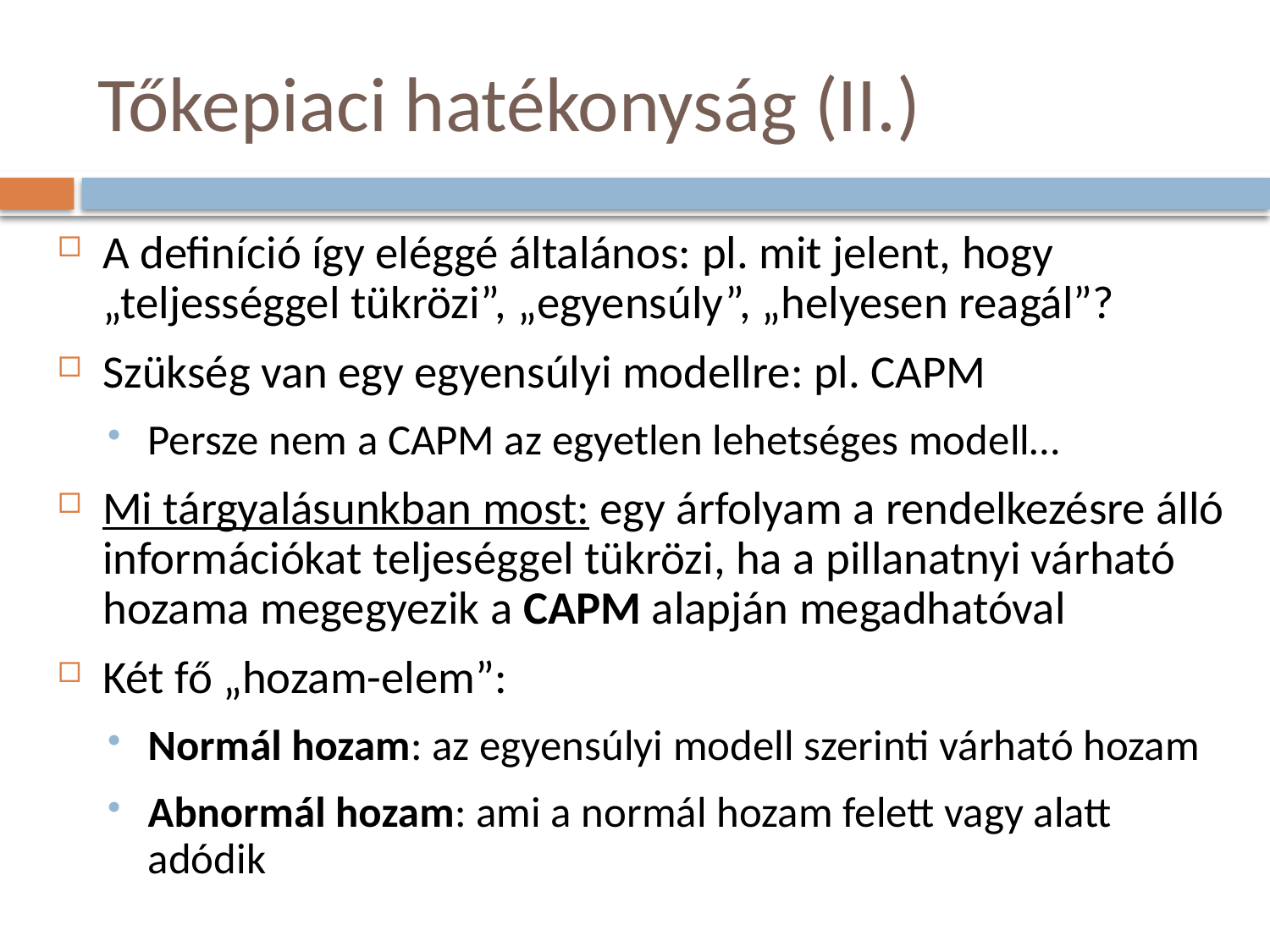

# Tőkepiaci hatékonyság (II.)
A definíció így eléggé általános: pl. mit jelent, hogy „teljességgel tükrözi”, „egyensúly”, „helyesen reagál”?
Szükség van egy egyensúlyi modellre: pl. CAPM
Persze nem a CAPM az egyetlen lehetséges modell…
Mi tárgyalásunkban most: egy árfolyam a rendelkezésre álló információkat teljeséggel tükrözi, ha a pillanatnyi várható hozama megegyezik a CAPM alapján megadhatóval
Két fő „hozam-elem”:
Normál hozam: az egyensúlyi modell szerinti várható hozam
Abnormál hozam: ami a normál hozam felett vagy alatt adódik